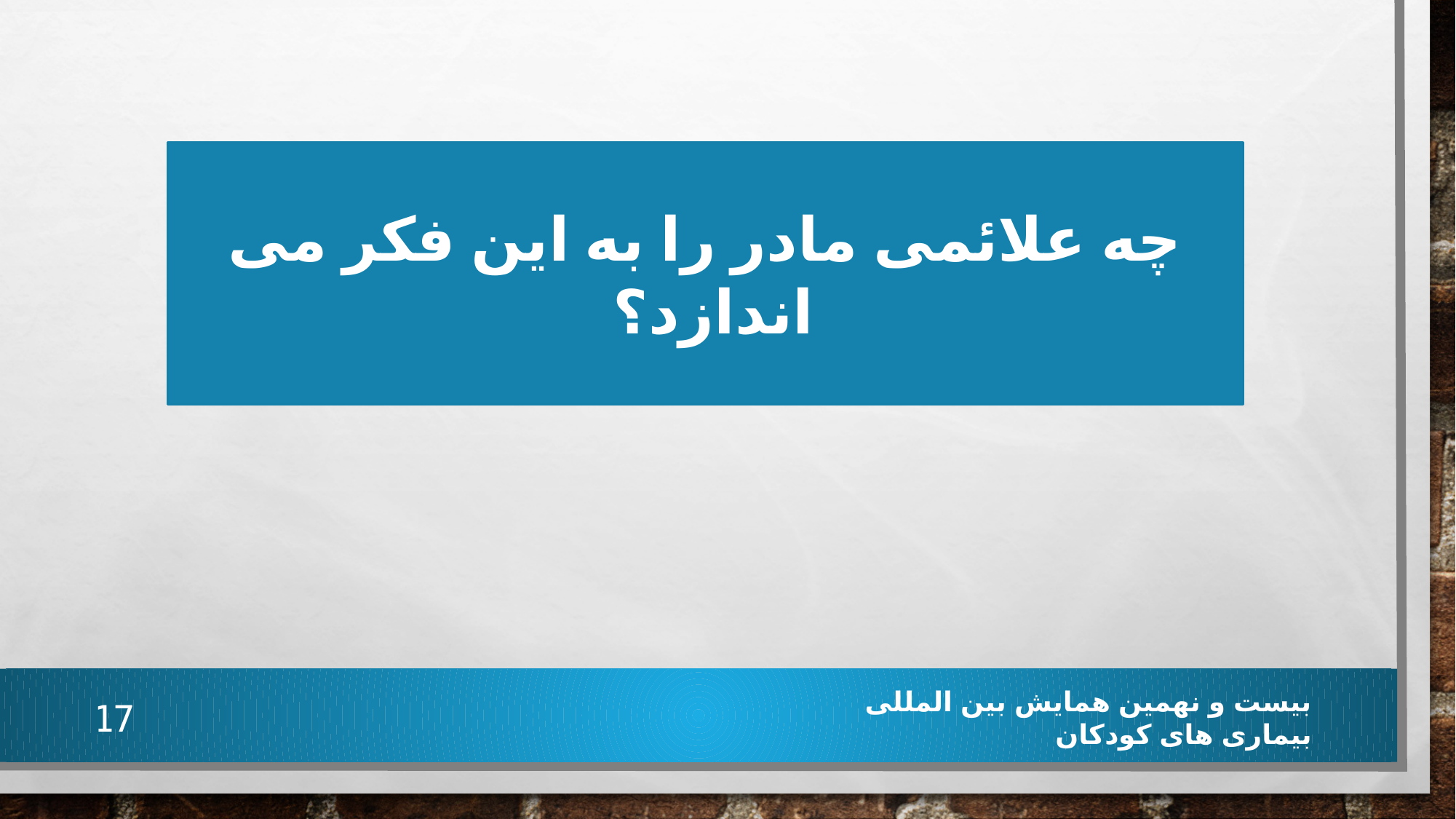

چه علائمی مادر را به این فکر می اندازد؟
17
بیست و نهمین همایش بین المللی بیماری های کودکان